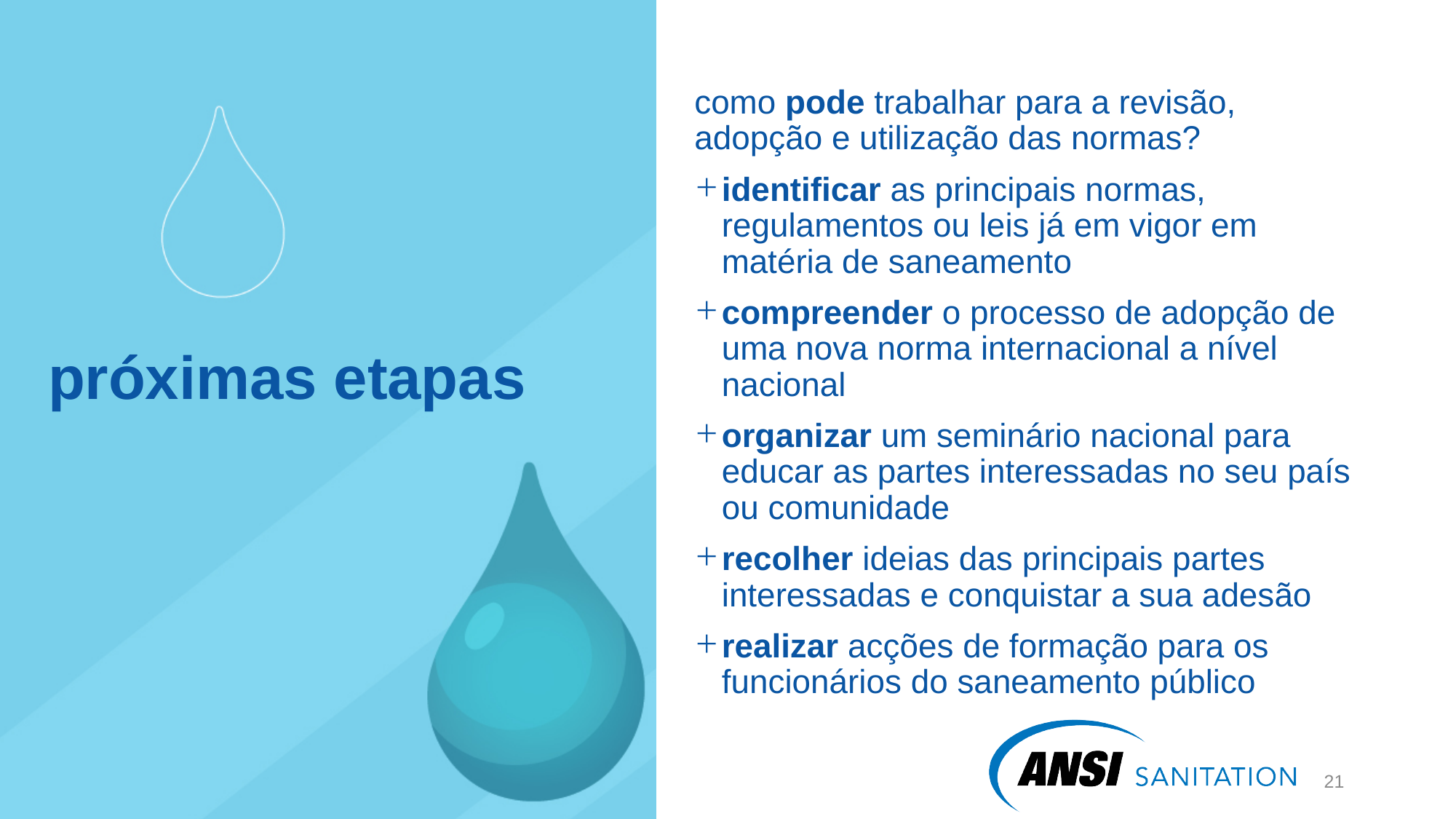

como pode trabalhar para a revisão, adopção e utilização das normas?
identificar as principais normas, regulamentos ou leis já em vigor em matéria de saneamento
compreender o processo de adopção de uma nova norma internacional a nível nacional
organizar um seminário nacional para educar as partes interessadas no seu país ou comunidade
recolher ideias das principais partes interessadas e conquistar a sua adesão
realizar acções de formação para os funcionários do saneamento público
# próximas etapas
21